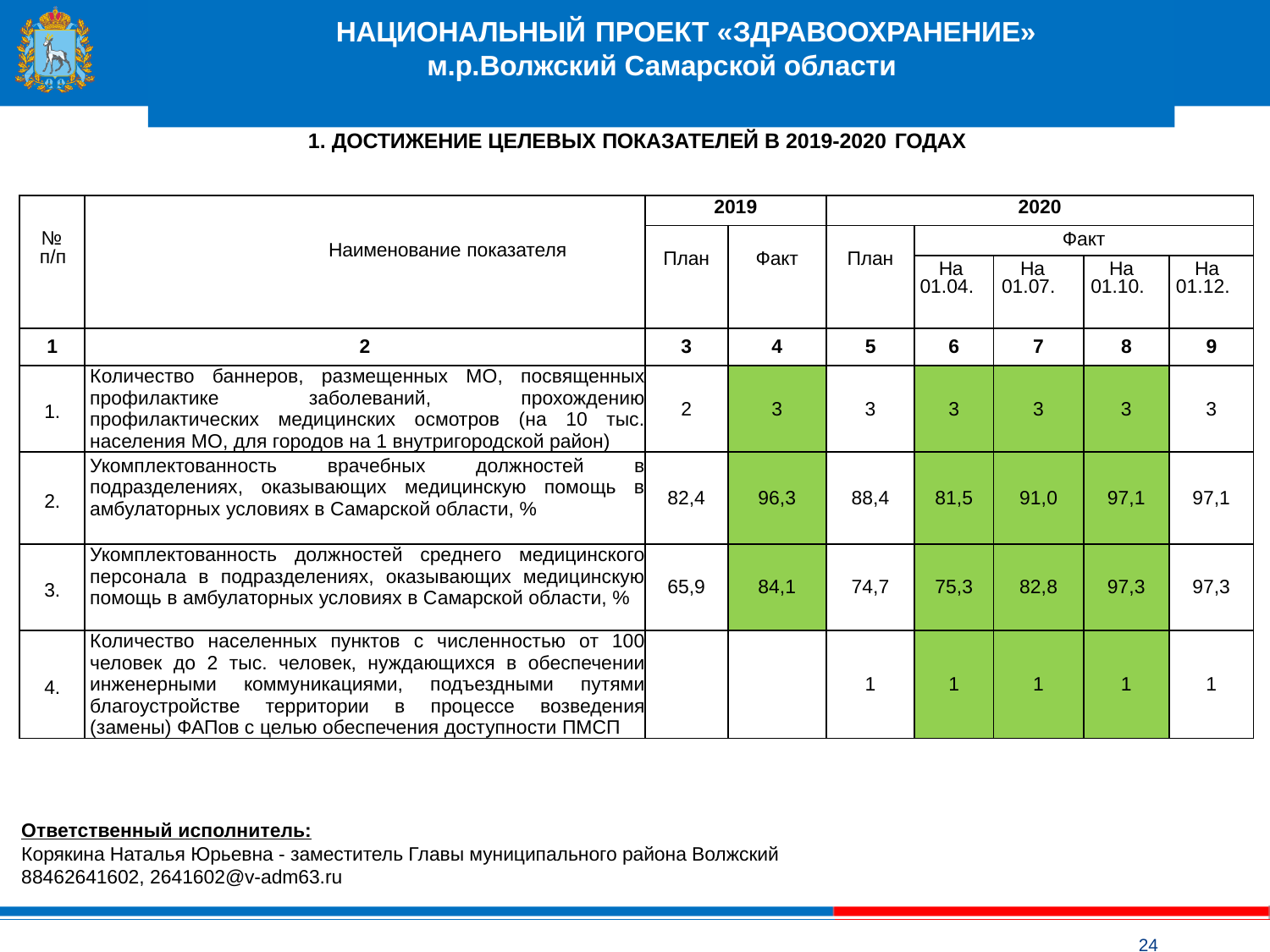

# НАЦИОНАЛЬНЫЙ ПРОЕКТ «ЗДРАВООХРАНЕНИЕ» м.р.Волжский Самарской области

1. ДОСТИЖЕНИЕ ЦЕЛЕВЫХ ПОКАЗАТЕЛЕЙ В 2019-2020 ГОДАХ
| № п/п | Наименование показателя | 2019 |  | 2020 |  |  |  |  |
| --- | --- | --- | --- | --- | --- | --- | --- | --- |
|  |  | План | Факт | План | Факт |  |  |  |
|  |  |  |  |  | На 01.04. | На 01.07. | На 01.10. | На 01.12. |
| 1 | 2 | 3 | 4 | 5 | 6 | 7 | 8 | 9 |
| 1. | Количество баннеров, размещенных МО, посвященных профилактике заболеваний, прохождению профилактических медицинских осмотров (на 10 тыс. населения МО, для городов на 1 внутригородской район) | 2 | 3 | 3 | 3 | 3 | 3 | 3 |
| 2. | Укомплектованность врачебных должностей в подразделениях, оказывающих медицинскую помощь в амбулаторных условиях в Самарской области, % | 82,4 | 96,3 | 88,4 | 81,5 | 91,0 | 97,1 | 97,1 |
| 3. | Укомплектованность должностей среднего медицинского персонала в подразделениях, оказывающих медицинскую помощь в амбулаторных условиях в Самарской области, % | 65,9 | 84,1 | 74,7 | 75,3 | 82,8 | 97,3 | 97,3 |
| 4. | Количество населенных пунктов с численностью от 100 человек до 2 тыс. человек, нуждающихся в обеспечении инженерными коммуникациями, подъездными путями благоустройстве территории в процессе возведения (замены) ФАПов с целью обеспечения доступности ПМСП |  |  | 1 | 1 | 1 | 1 | 1 |
Ответственный исполнитель:
Корякина Наталья Юрьевна - заместитель Главы муниципального района Волжский
88462641602, 2641602@v-adm63.ru

24